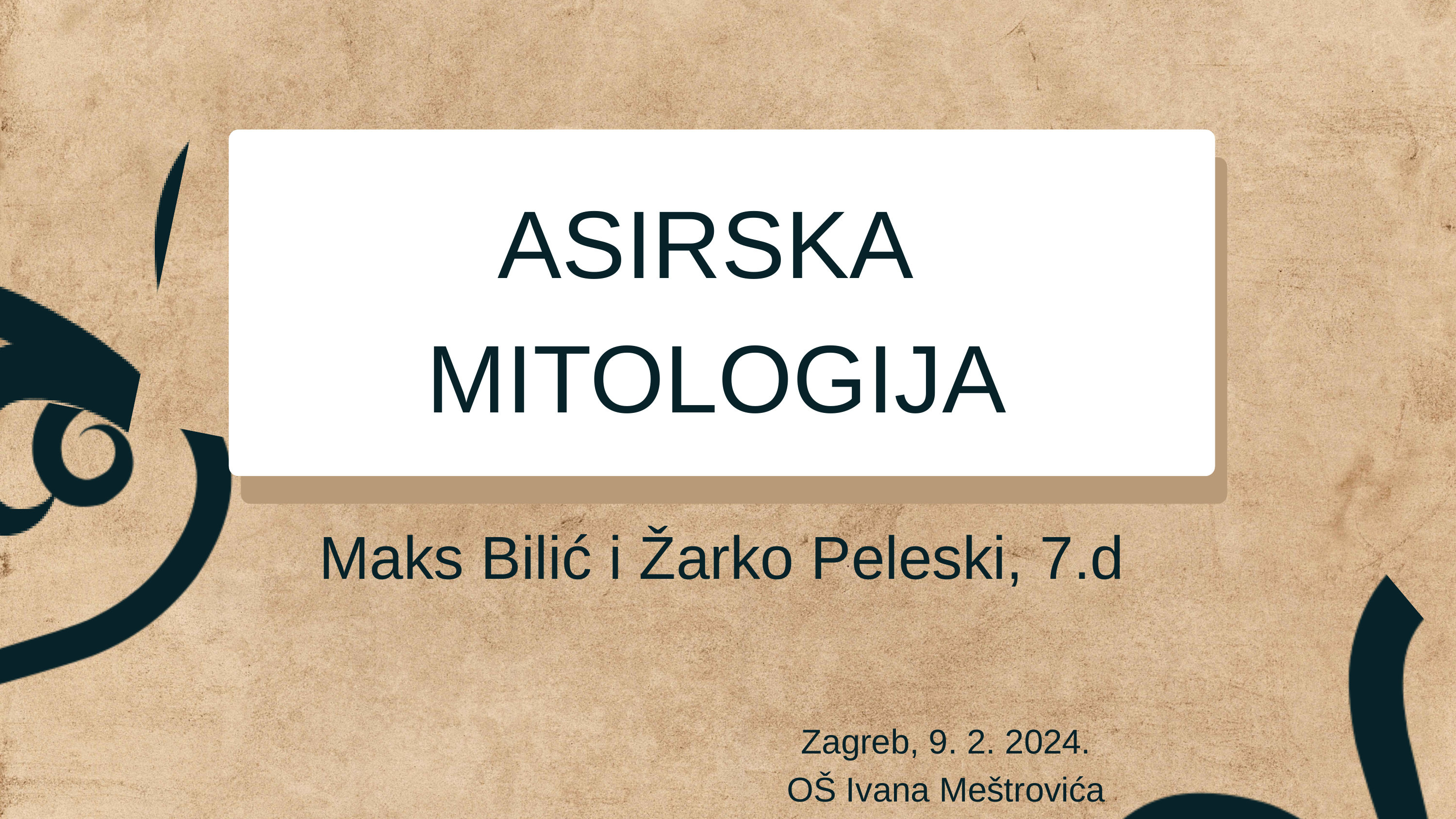

ASIRSKA
MITOLOGIJA

Maks Bilić i Žarko Peleski, 7.d

Zagreb, 9. 2. 2024.
OŠ Ivana Meštrovića